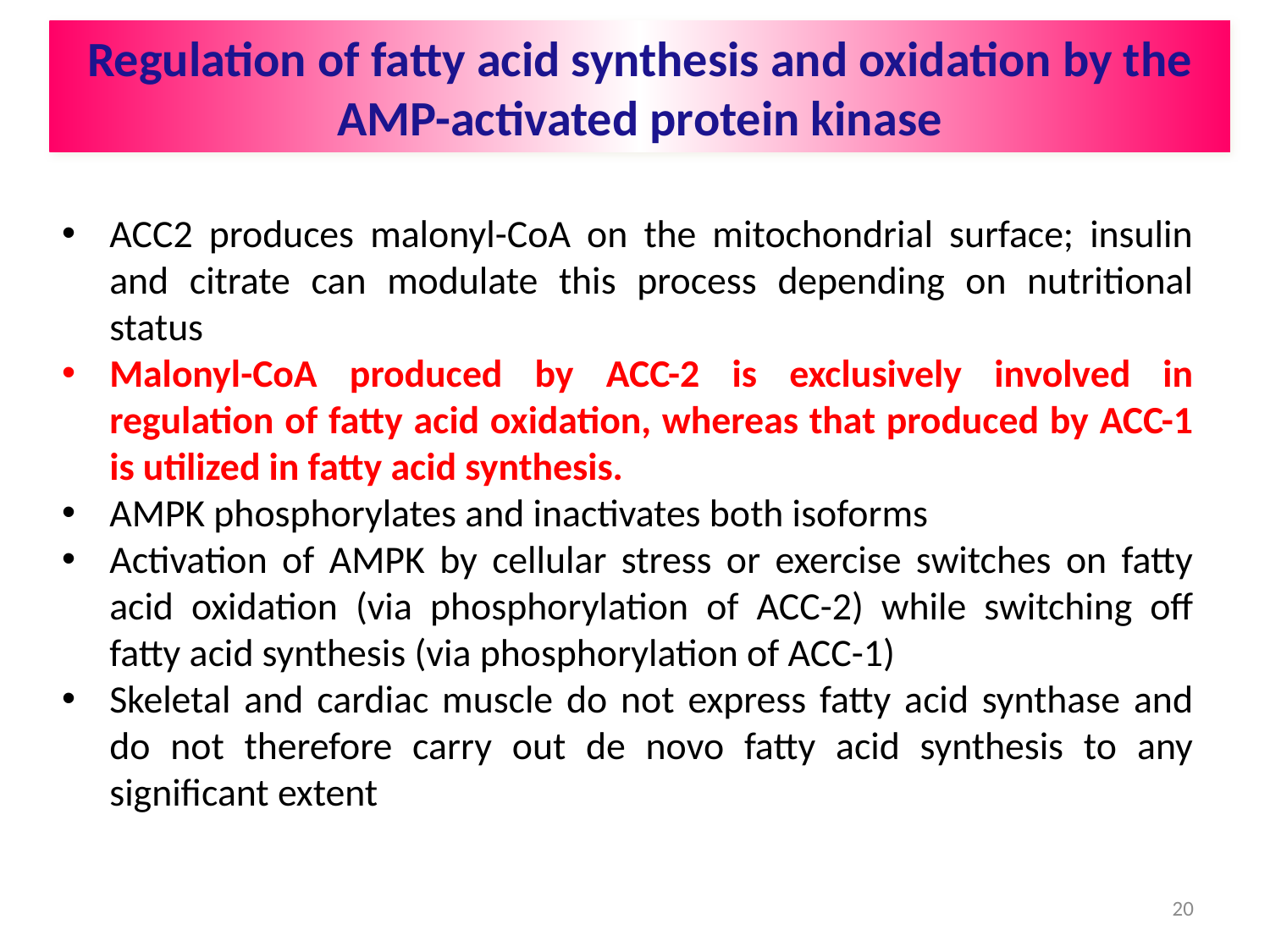

Regulation of fatty acid synthesis and oxidation by the AMP-activated protein kinase
ACC2 produces malonyl-CoA on the mitochondrial surface; insulin and citrate can modulate this process depending on nutritional status
Malonyl-CoA produced by ACC-2 is exclusively involved in regulation of fatty acid oxidation, whereas that produced by ACC-1 is utilized in fatty acid synthesis.
AMPK phosphorylates and inactivates both isoforms
Activation of AMPK by cellular stress or exercise switches on fatty acid oxidation (via phosphorylation of ACC-2) while switching off fatty acid synthesis (via phosphorylation of ACC-1)
Skeletal and cardiac muscle do not express fatty acid synthase and do not therefore carry out de novo fatty acid synthesis to any significant extent

20